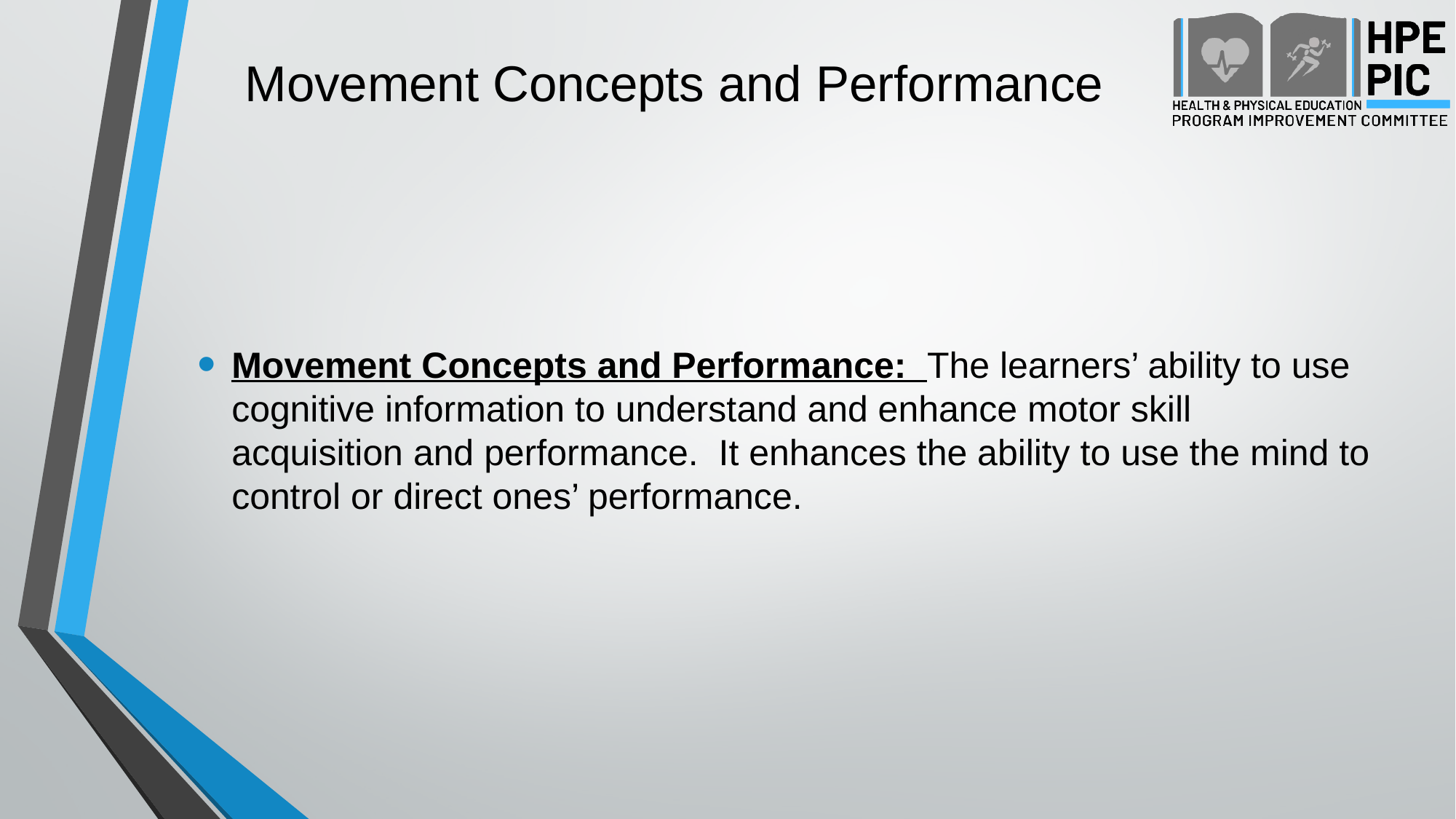

# Movement Concepts and Performance
Movement Concepts and Performance:  The learners’ ability to use cognitive information to understand and enhance motor skill acquisition and performance.  It enhances the ability to use the mind to control or direct ones’ performance.